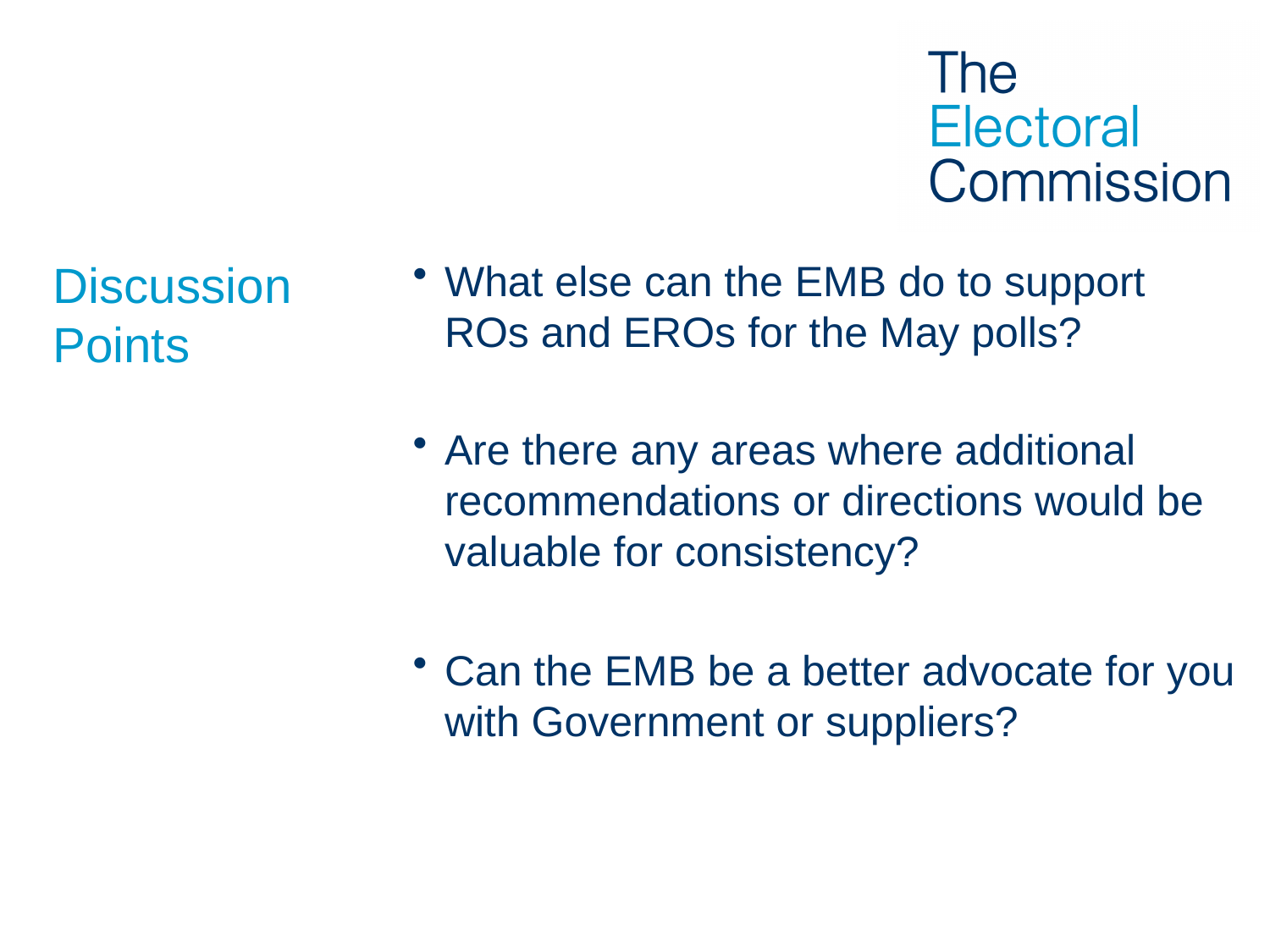

# Discussion Points
What else can the EMB do to support ROs and EROs for the May polls?

Are there any areas where additional recommendations or directions would be valuable for consistency?

Can the EMB be a better advocate for you with Government or suppliers?